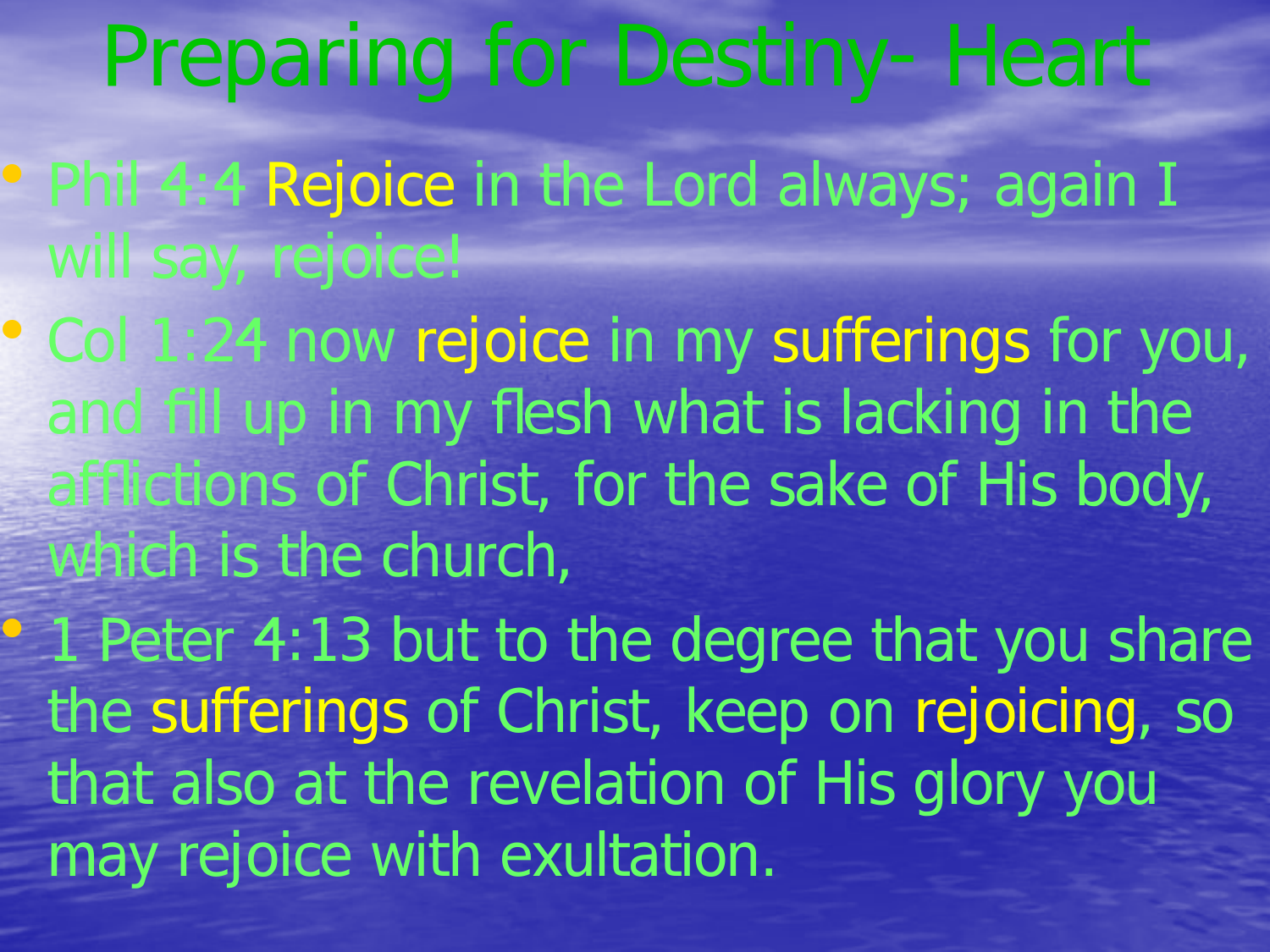

# Preparing for Destiny- Heart
Phil 4:4 Rejoice in the Lord always; again I will say, rejoice!
Col 1:24 now rejoice in my sufferings for you, and fill up in my flesh what is lacking in the afflictions of Christ, for the sake of His body, which is the church,
1 Peter 4:13 but to the degree that you share the sufferings of Christ, keep on rejoicing, so that also at the revelation of His glory you may rejoice with exultation.